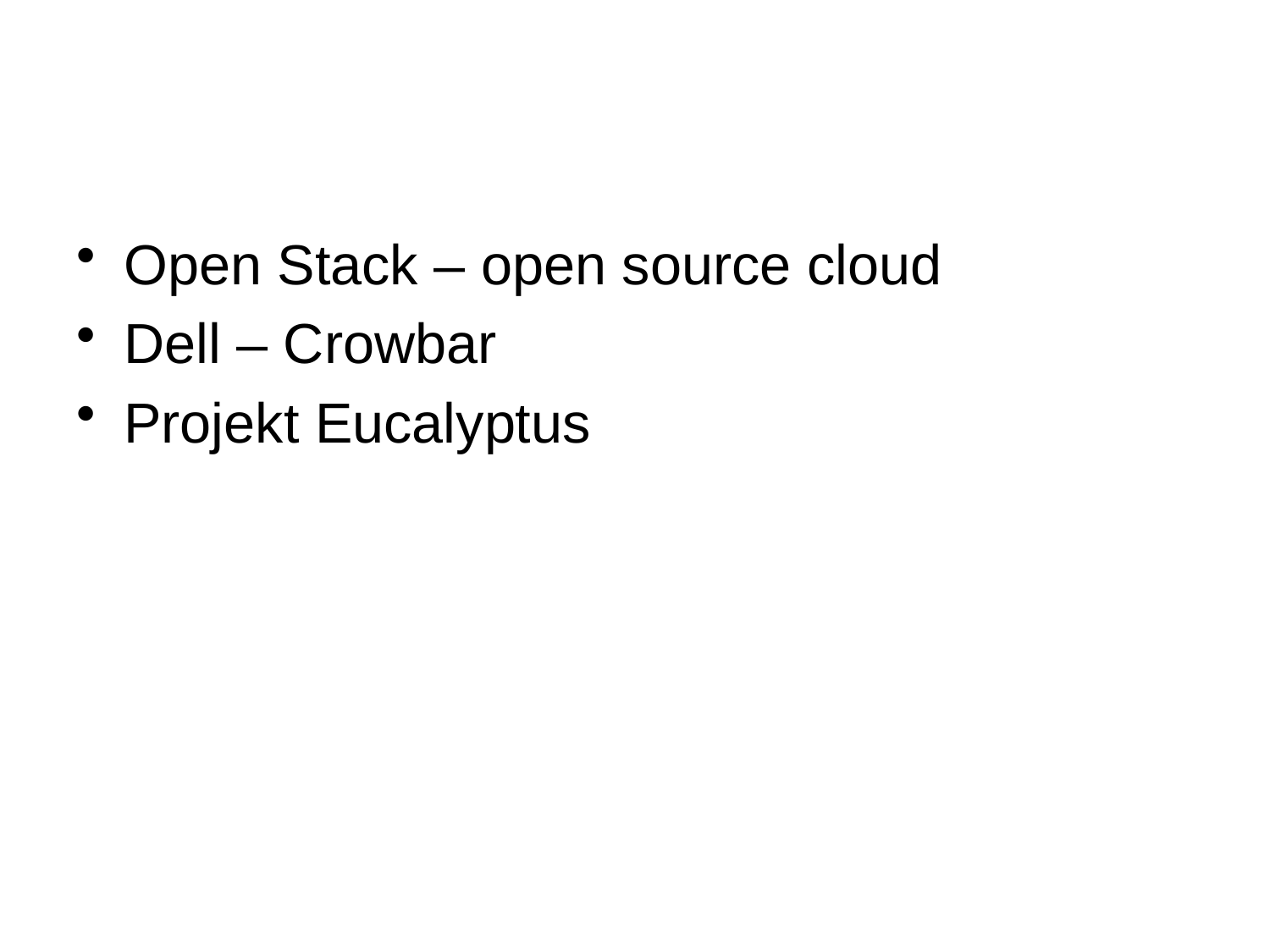

#
Open Stack – open source cloud
Dell – Crowbar
Projekt Eucalyptus